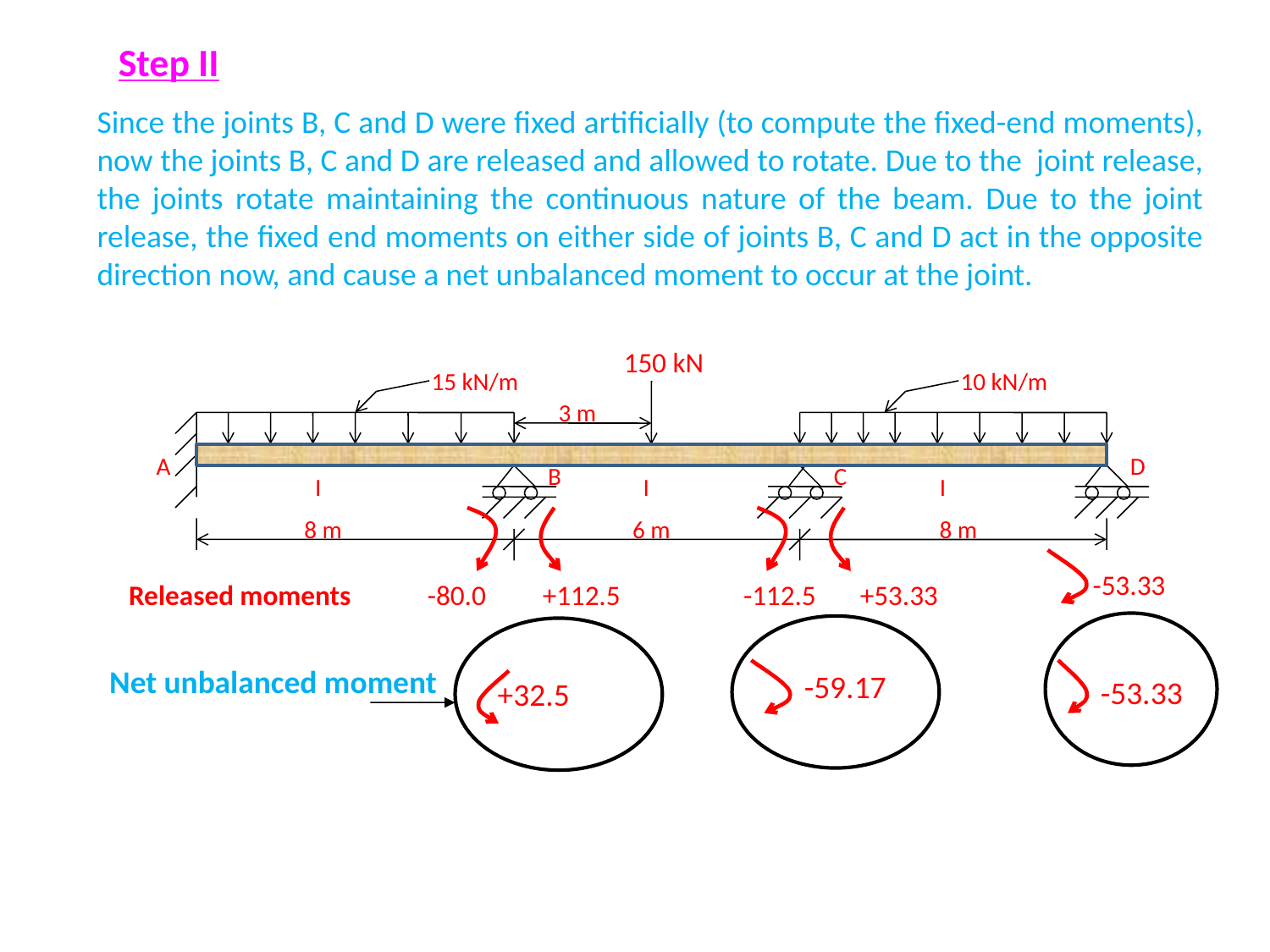

Step II
Since the joints B, C and D were fixed artificially (to compute the fixed-end moments), now the joints B, C and D are released and allowed to rotate. Due to the  joint release, the joints rotate maintaining the continuous nature of the beam. Due to the joint release, the fixed end moments on either side of joints B, C and D act in the opposite direction now, and cause a net unbalanced moment to occur at the joint.
150 kN
15 kN/m
10 kN/m

3 m

A

D

B
C

I

I

I

8 m
6 m
8 m

-53.33
Released moments            -80.0
+112.5
-112.5
+53.33

-53.33

-59.17

+32.5

Net unbalanced moment